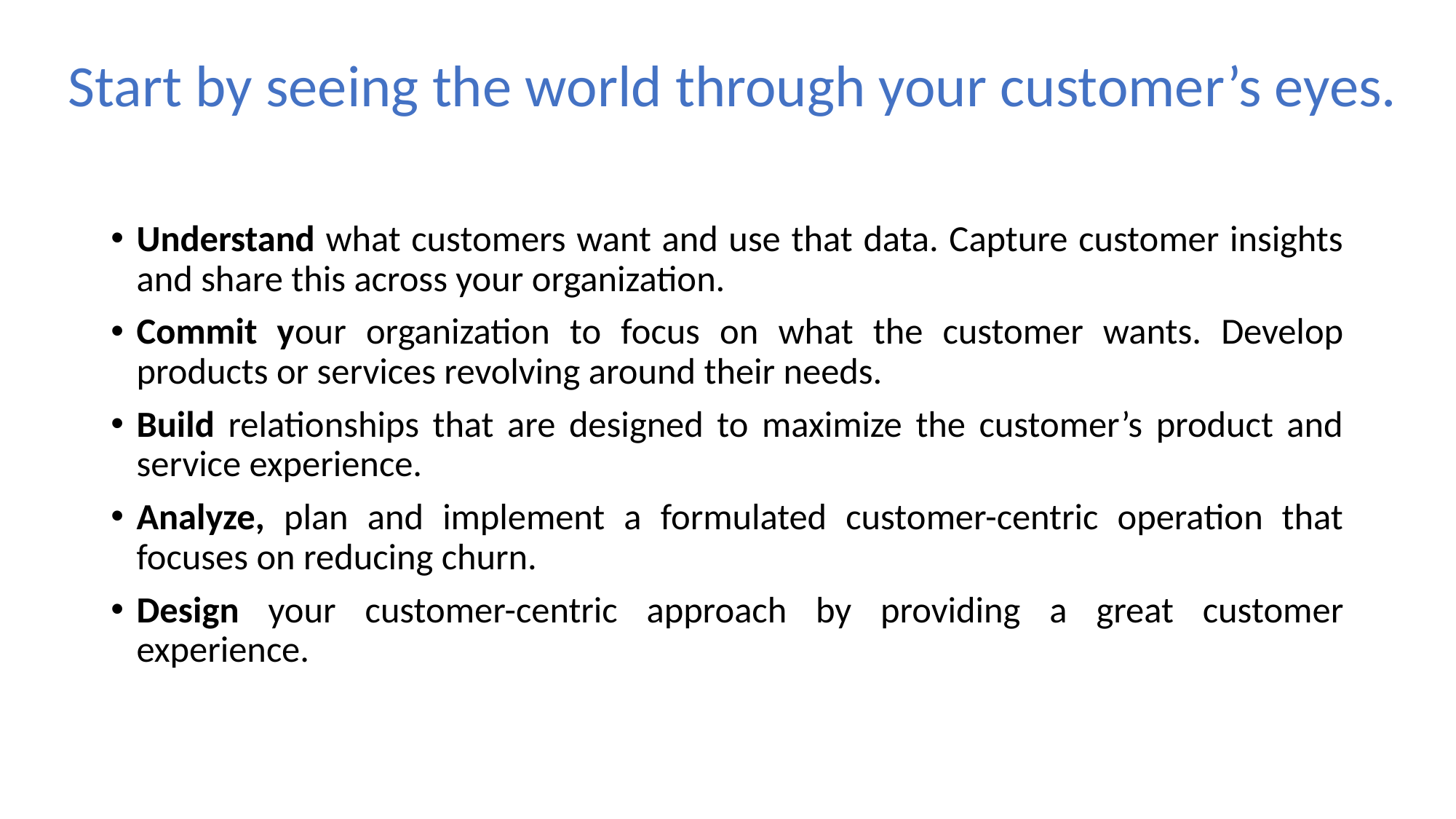

# Start by seeing the world through your customer’s eyes.

Understand what customers want and use that data. Capture customer insights and share this across your organization.
Commit your organization to focus on what the customer wants. Develop products or services revolving around their needs.
Build relationships that are designed to maximize the customer’s product and service experience.
Analyze, plan and implement a formulated customer-centric operation that focuses on reducing churn.
Design your customer-centric approach by providing a great customer experience.